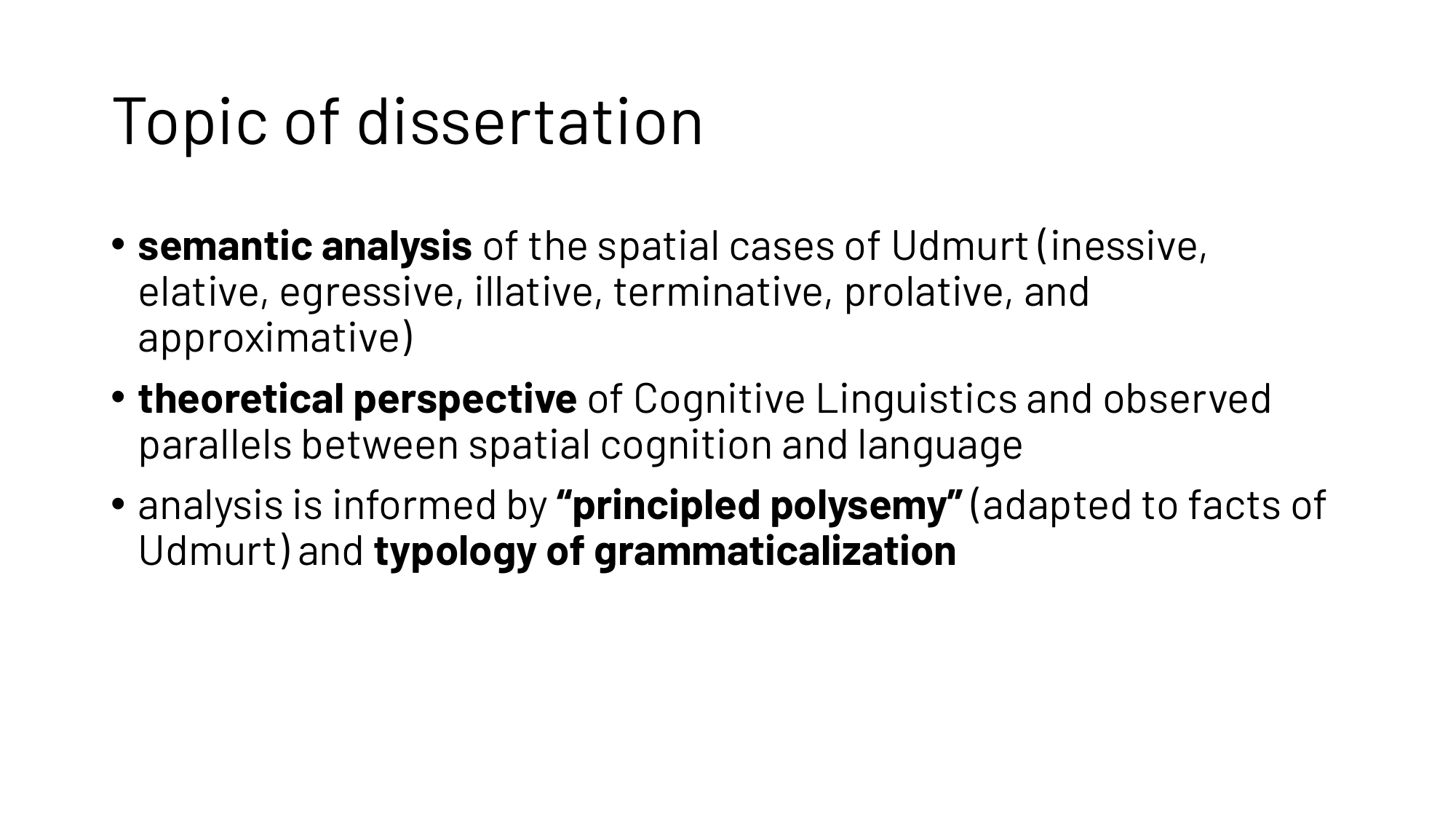

# Topic of dissertation
semantic analysis of the spatial cases of Udmurt (inessive, elative, egressive, illative, terminative, prolative, and approximative)
theoretical perspective of Cognitive Linguistics and observed parallels between spatial cognition and language
analysis is informed by “principled polysemy” (adapted to facts of Udmurt) and typology of grammaticalization